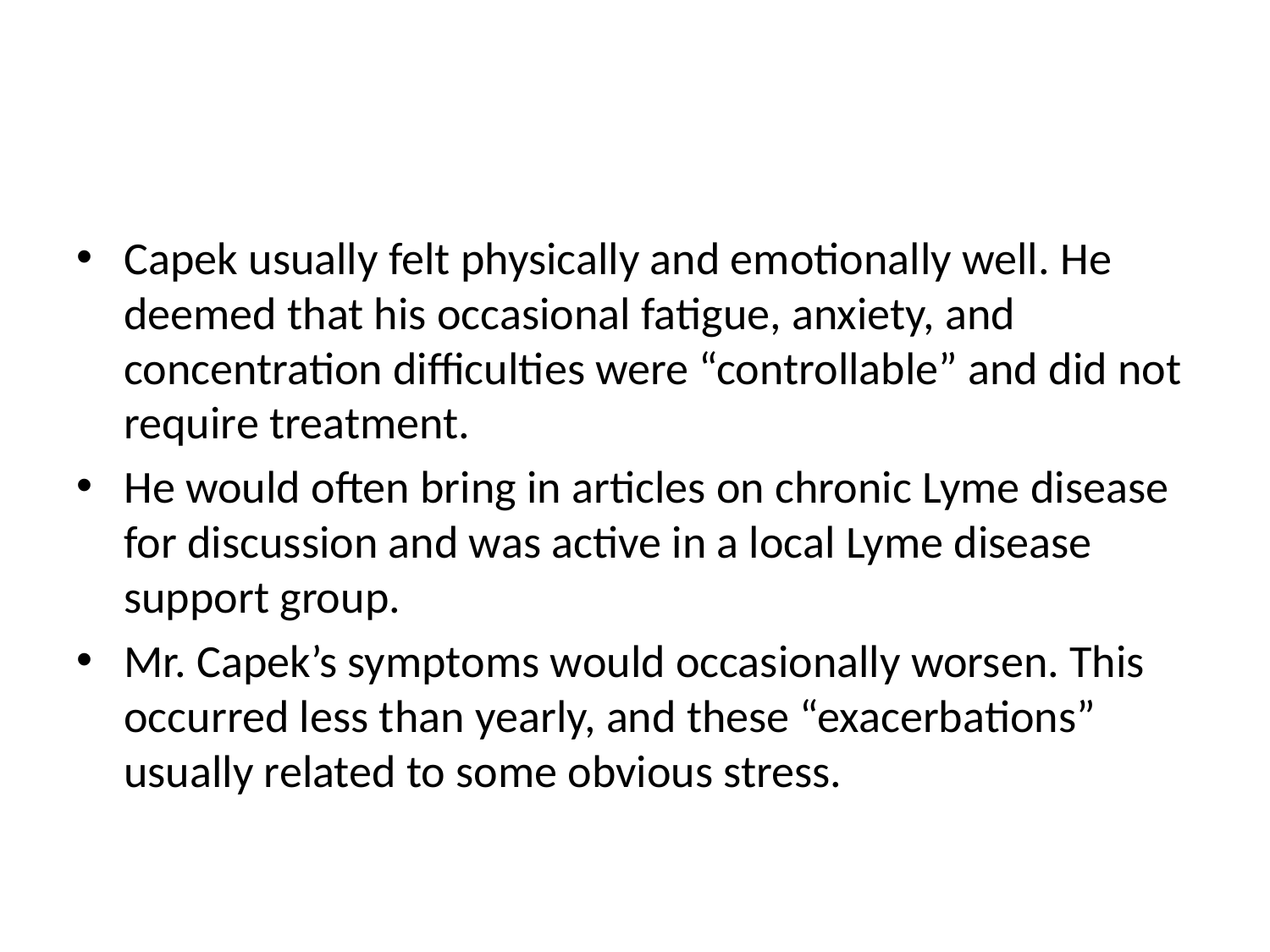

#
Capek usually felt physically and emotionally well. He deemed that his occasional fatigue, anxiety, and concentration difficulties were “controllable” and did not require treatment.
He would often bring in articles on chronic Lyme disease for discussion and was active in a local Lyme disease support group.
Mr. Capek’s symptoms would occasionally worsen. This occurred less than yearly, and these “exacerbations” usually related to some obvious stress.